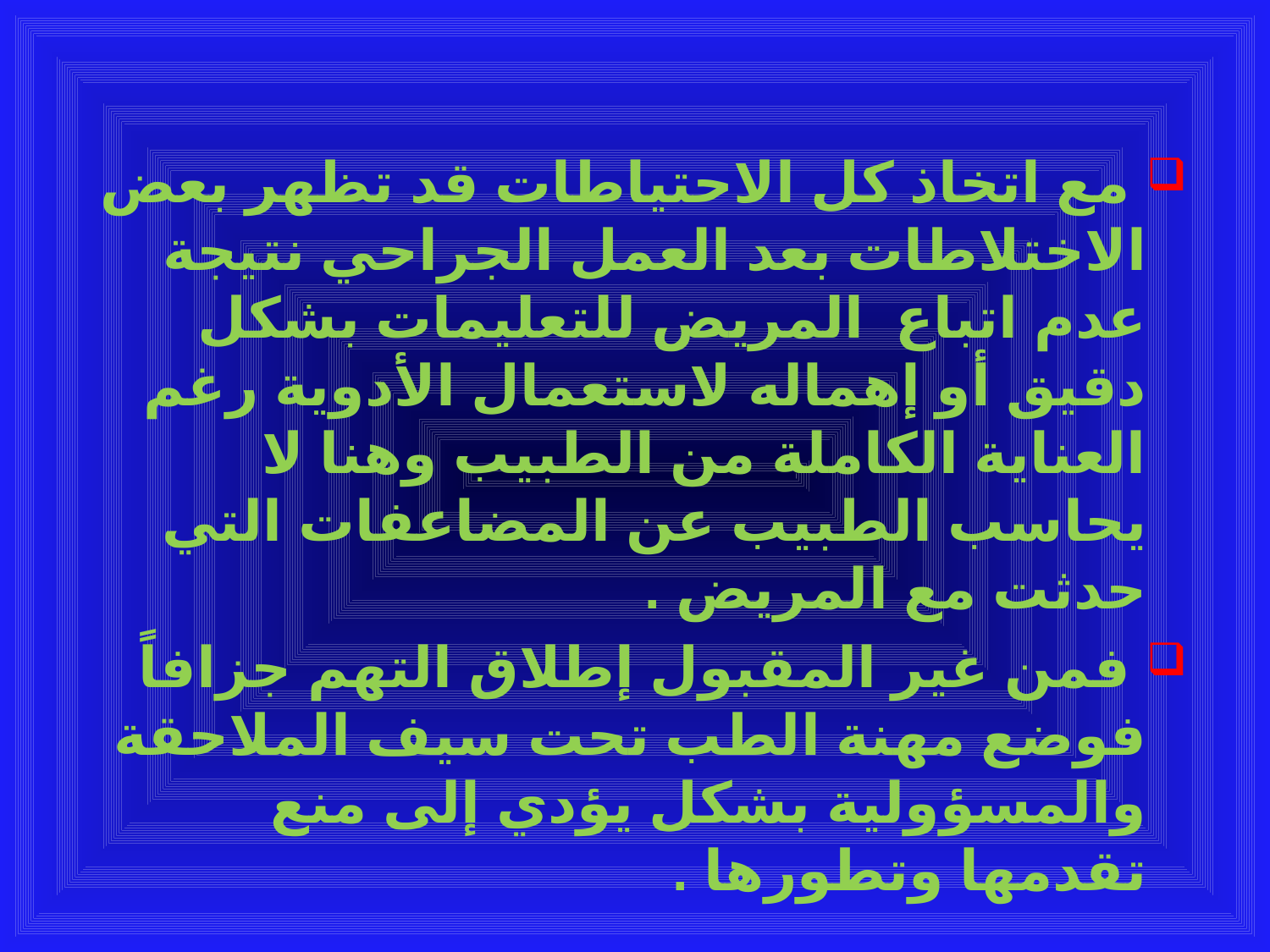

#
 مع اتخاذ كل الاحتياطات قد تظهر بعض الاختلاطات بعد العمل الجراحي نتيجة عدم اتباع  المريض للتعليمات بشكل دقيق أو إهماله لاستعمال الأدوية رغم العناية الكاملة من الطبيب وهنا لا يحاسب الطبيب عن المضاعفات التي حدثت مع المريض .
 فمن غير المقبول إطلاق التهم جزافاً فوضع مهنة الطب تحت سيف الملاحقة والمسؤولية بشكل يؤدي إلى منع تقدمها وتطورها .